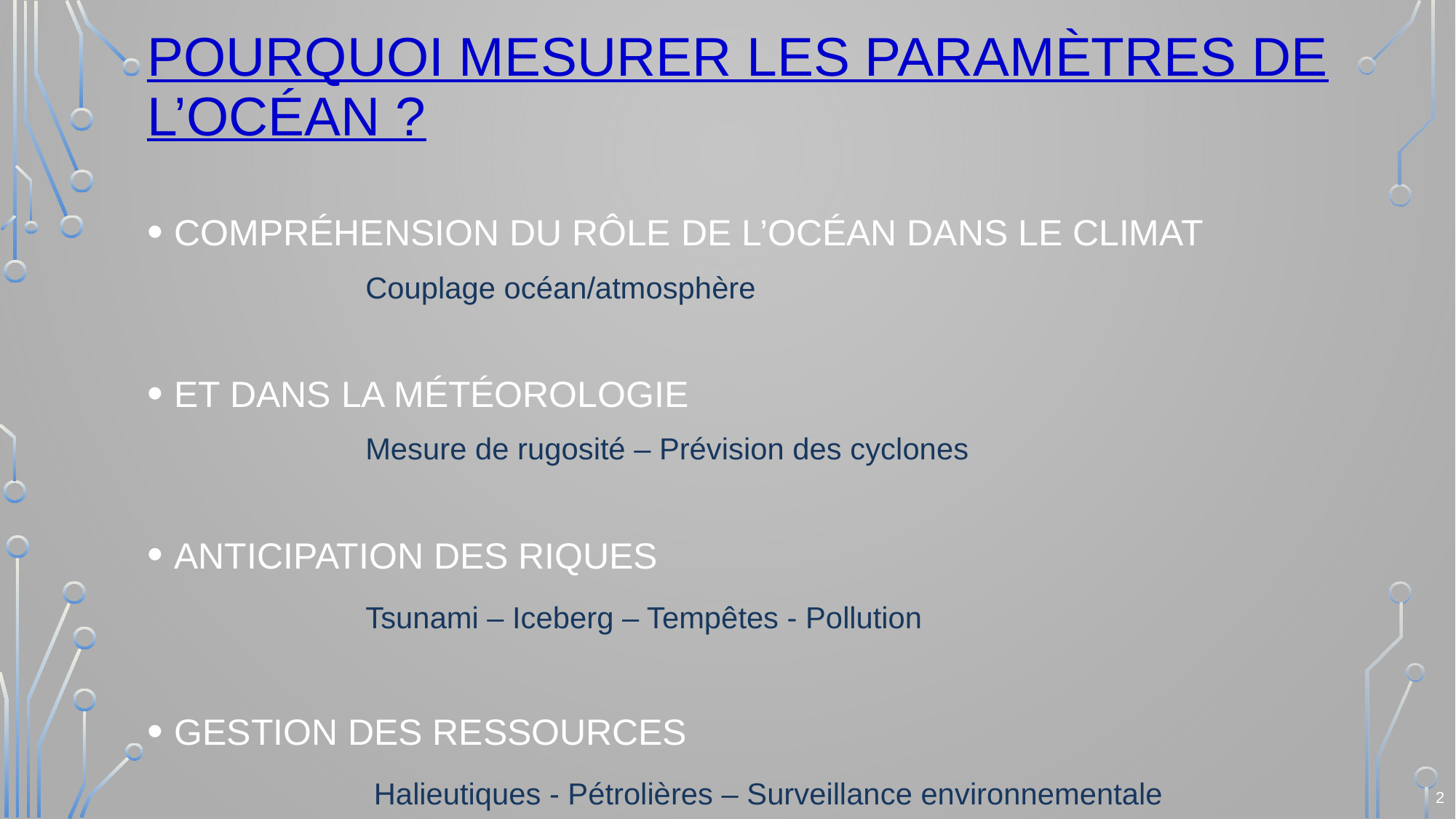

# Pourquoi mesurer les paramètres de l’océan ?
COMPRÉHENSION DU RÔLE DE L’OCÉAN DANS LE CLIMAT
Couplage océan/atmosphère

ET DANS LA MÉTÉOROLOGIE
Mesure de rugosité – Prévision des cyclones

ANTICIPATION DES RIQUES
		Tsunami – Iceberg – Tempêtes - Pollution

GESTION DES RESSOURCES
		 Halieutiques - Pétrolières – Surveillance environnementale
2